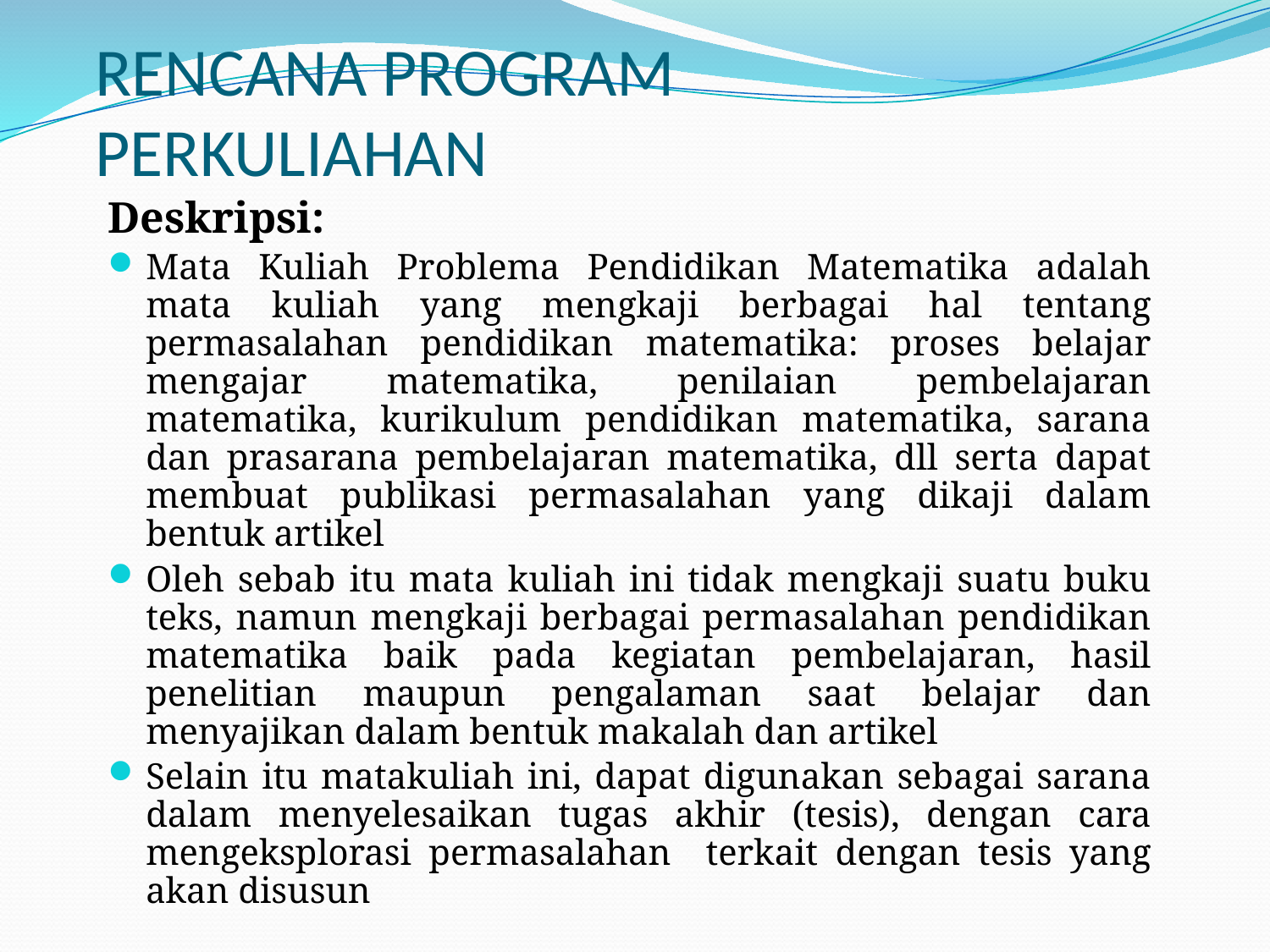

# RENCANA PROGRAM PERKULIAHAN
Deskripsi:
Mata Kuliah Problema Pendidikan Matematika adalah mata kuliah yang mengkaji berbagai hal tentang permasalahan pendidikan matematika: proses belajar mengajar matematika, penilaian pembelajaran matematika, kurikulum pendidikan matematika, sarana dan prasarana pembelajaran matematika, dll serta dapat membuat publikasi permasalahan yang dikaji dalam bentuk artikel
Oleh sebab itu mata kuliah ini tidak mengkaji suatu buku teks, namun mengkaji berbagai permasalahan pendidikan matematika baik pada kegiatan pembelajaran, hasil penelitian maupun pengalaman saat belajar dan menyajikan dalam bentuk makalah dan artikel
Selain itu matakuliah ini, dapat digunakan sebagai sarana dalam menyelesaikan tugas akhir (tesis), dengan cara mengeksplorasi permasalahan  terkait dengan tesis yang akan disusun